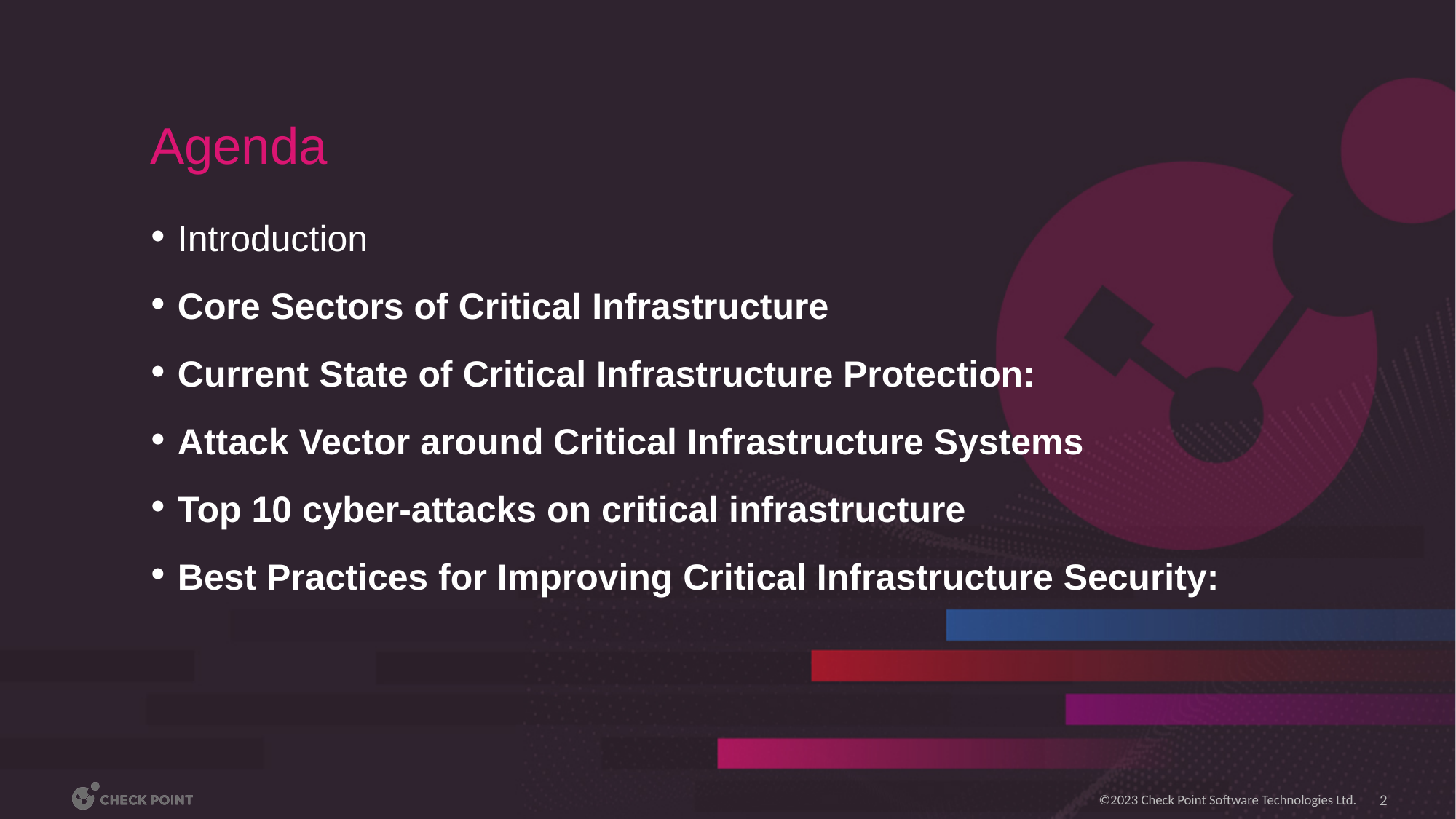

# Agenda
Introduction
Core Sectors of Critical Infrastructure
Current State of Critical Infrastructure Protection:
Attack Vector around Critical Infrastructure Systems
Top 10 cyber-attacks on critical infrastructure
Best Practices for Improving Critical Infrastructure Security:

 [Internal Use] for Check Point employees​